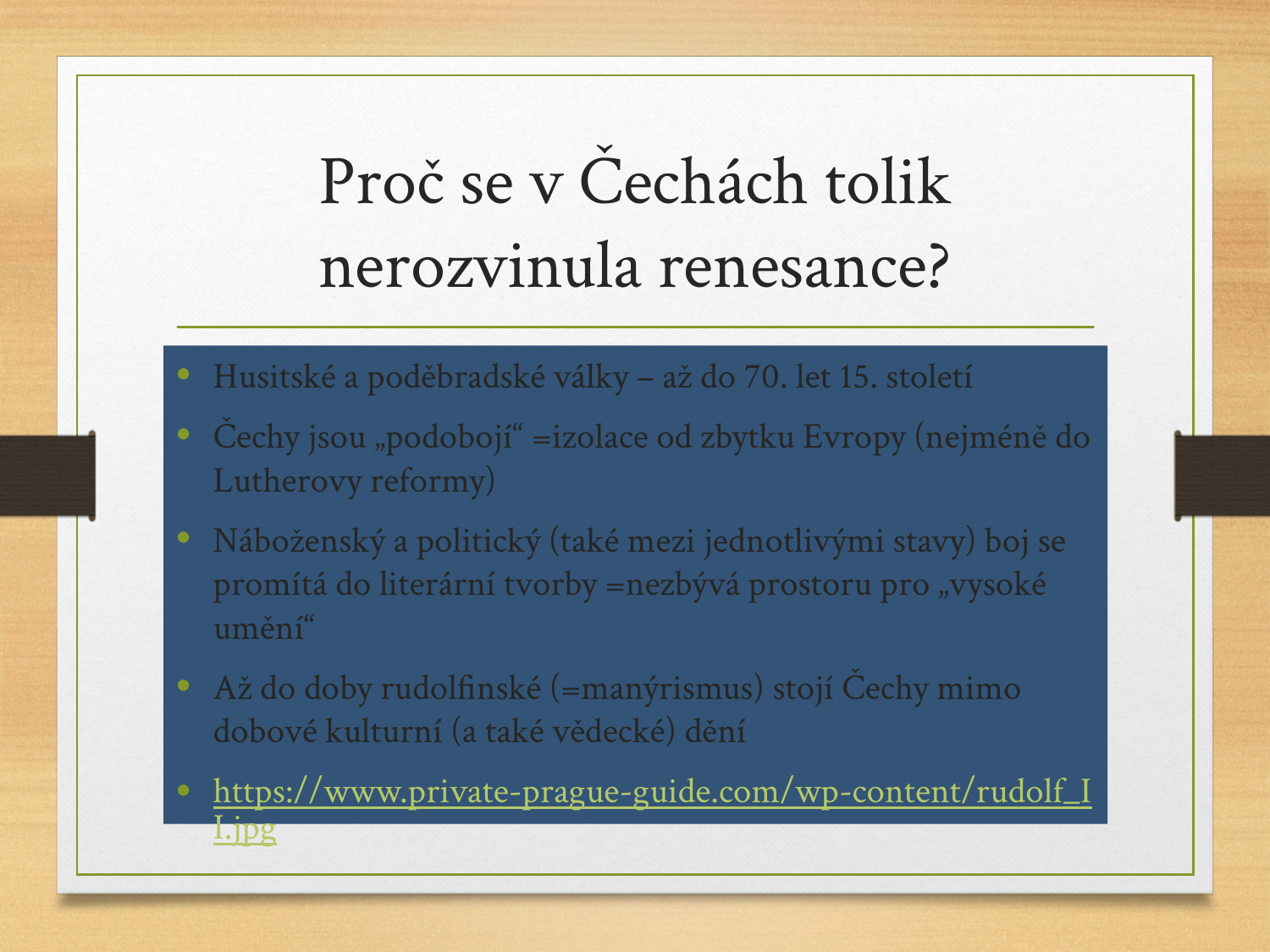

# Proč se v Čechách tolik nerozvinula renesance?
Husitské a poděbradské války – až do 70. let 15. století
Čechy jsou „podobojí“ =izolace od zbytku Evropy (nejméně do Lutherovy reformy)
Náboženský a politický (také mezi jednotlivými stavy) boj se promítá do literární tvorby =nezbývá prostoru pro „vysoké umění“
Až do doby rudolfinské (=manýrismus) stojí Čechy mimo dobové kulturní (a také vědecké) dění
https://www.private-prague-guide.com/wp-content/rudolf_II.jpg